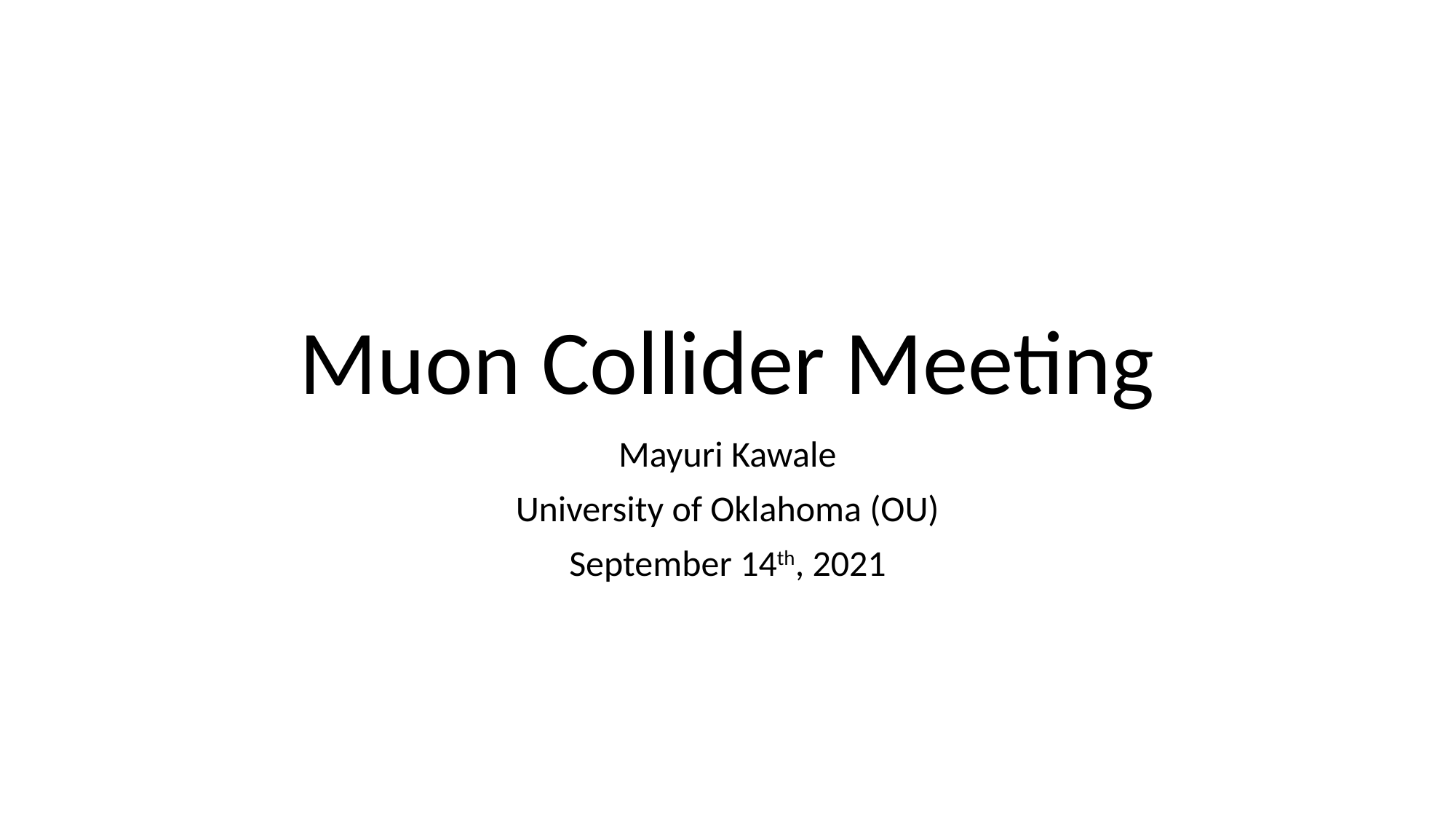

# Muon Collider Meeting
Mayuri Kawale
University of Oklahoma (OU)
September 14th, 2021